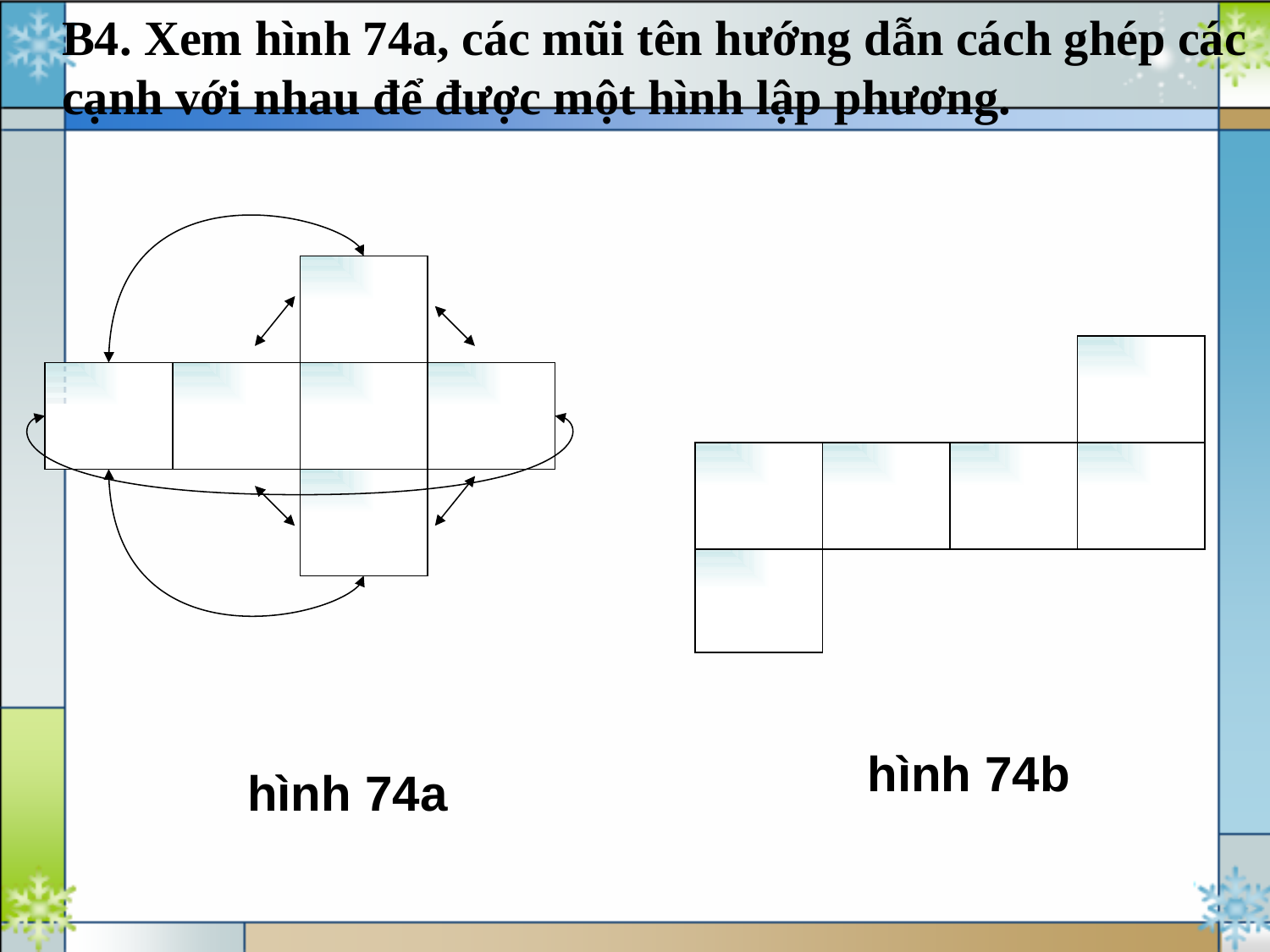

B4. Xem hình 74a, các mũi tên hướng dẫn cách ghép các cạnh với nhau để được một hình lập phương.

hình 74b
hình 74a